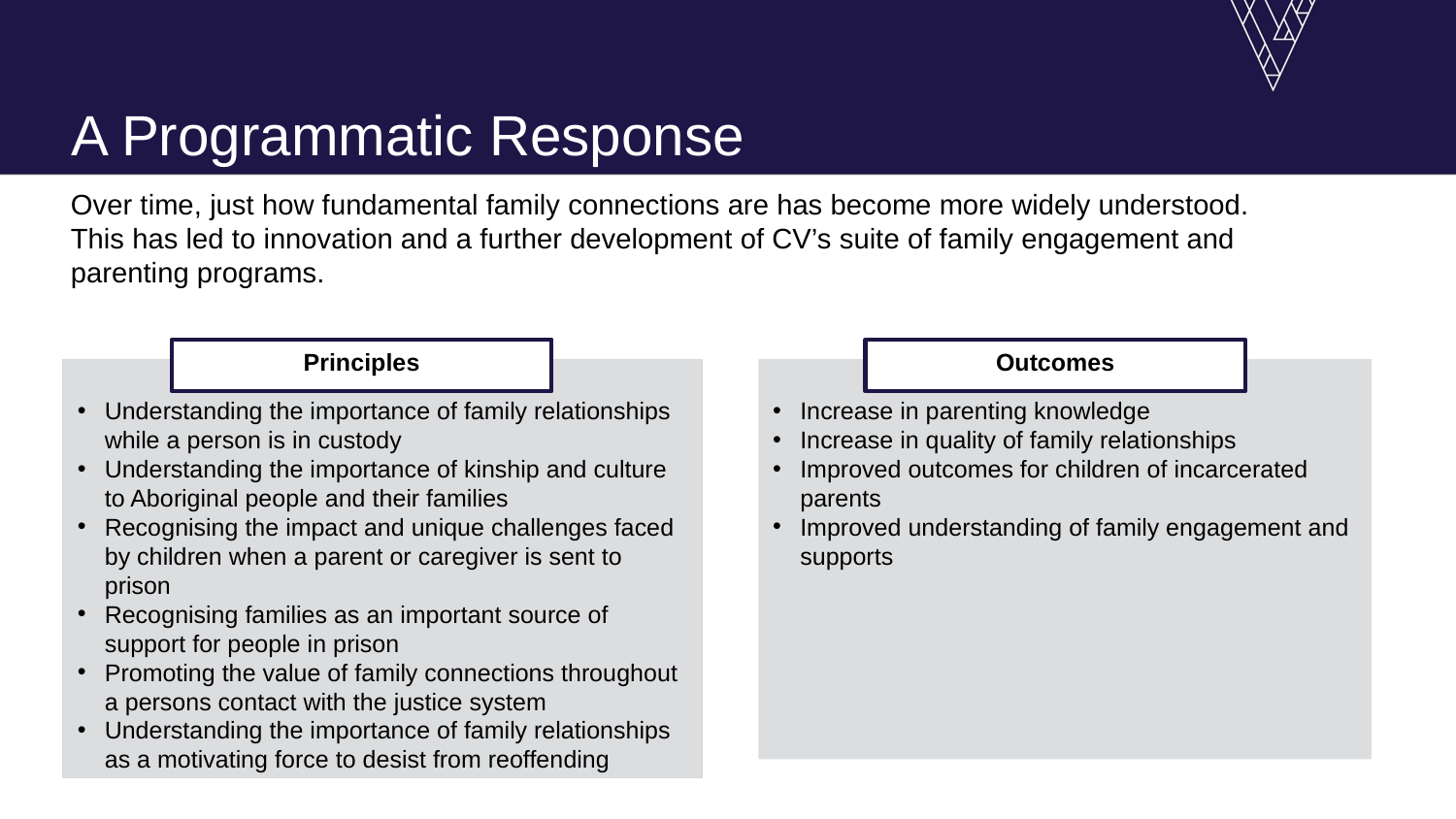

# A Programmatic Response
Over time, just how fundamental family connections are has become more widely understood.
This has led to innovation and a further development of CV’s suite of family engagement and parenting programs.

.
Principles
Outcomes

Understanding the importance of family relationships while a person is in custody
Understanding the importance of kinship and culture to Aboriginal people and their families
Recognising the impact and unique challenges faced by children when a parent or caregiver is sent to prison
Recognising families as an important source of support for people in prison
Promoting the value of family connections throughout a persons contact with the justice system
Understanding the importance of family relationships as a motivating force to desist from reoffending

Increase in parenting knowledge
Increase in quality of family relationships
Improved outcomes for children of incarcerated parents
Improved understanding of family engagement and supports